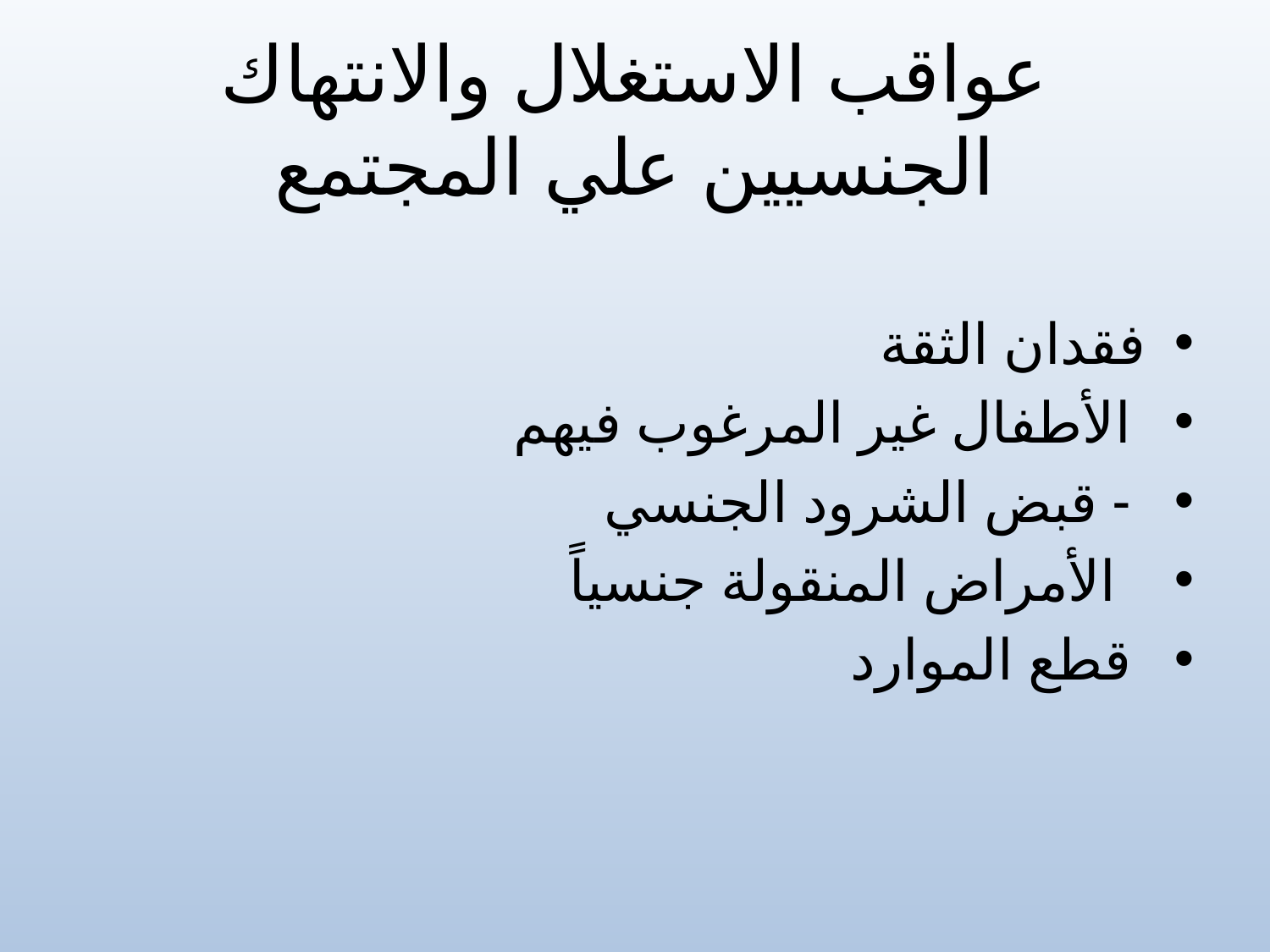

# عواقب الاستغلال والانتهاك الجنسيين علي المجتمع

فقدان الثقة
 الأطفال غير المرغوب فيهم
 - قبض الشرود الجنسي
  الأمراض المنقولة جنسياً
 قطع الموارد